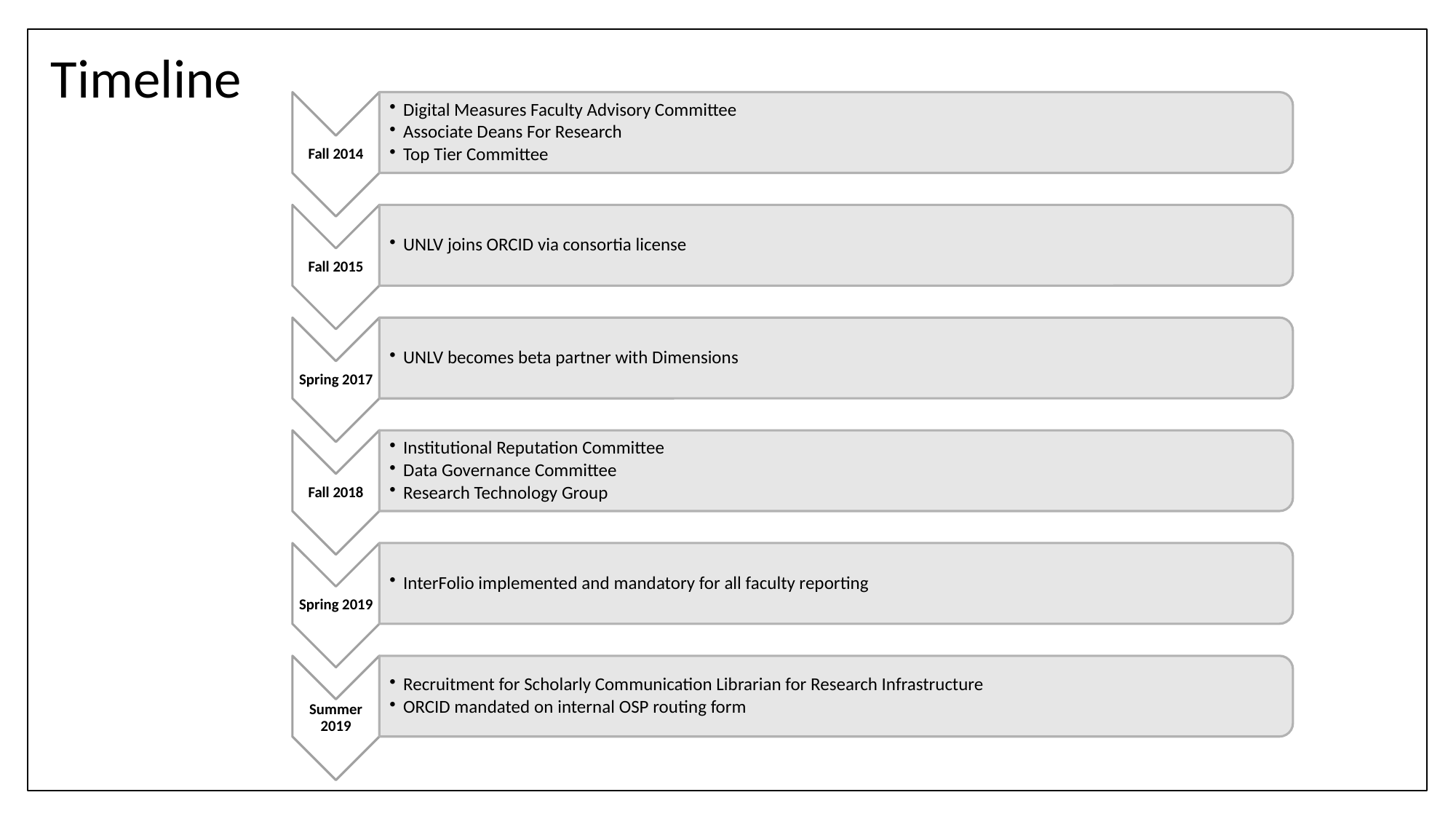

Timeline
Fall 2014
Digital Measures Faculty Advisory Committee
Associate Deans For Research
Top Tier Committee
Fall 2015
UNLV joins ORCID via consortia license
Spring 2017
UNLV becomes beta partner with Dimensions
Fall 2018
Institutional Reputation Committee
Data Governance Committee
Research Technology Group
Spring 2019
InterFolio implemented and mandatory for all faculty reporting
Summer 2019
Recruitment for Scholarly Communication Librarian for Research Infrastructure
ORCID mandated on internal OSP routing form